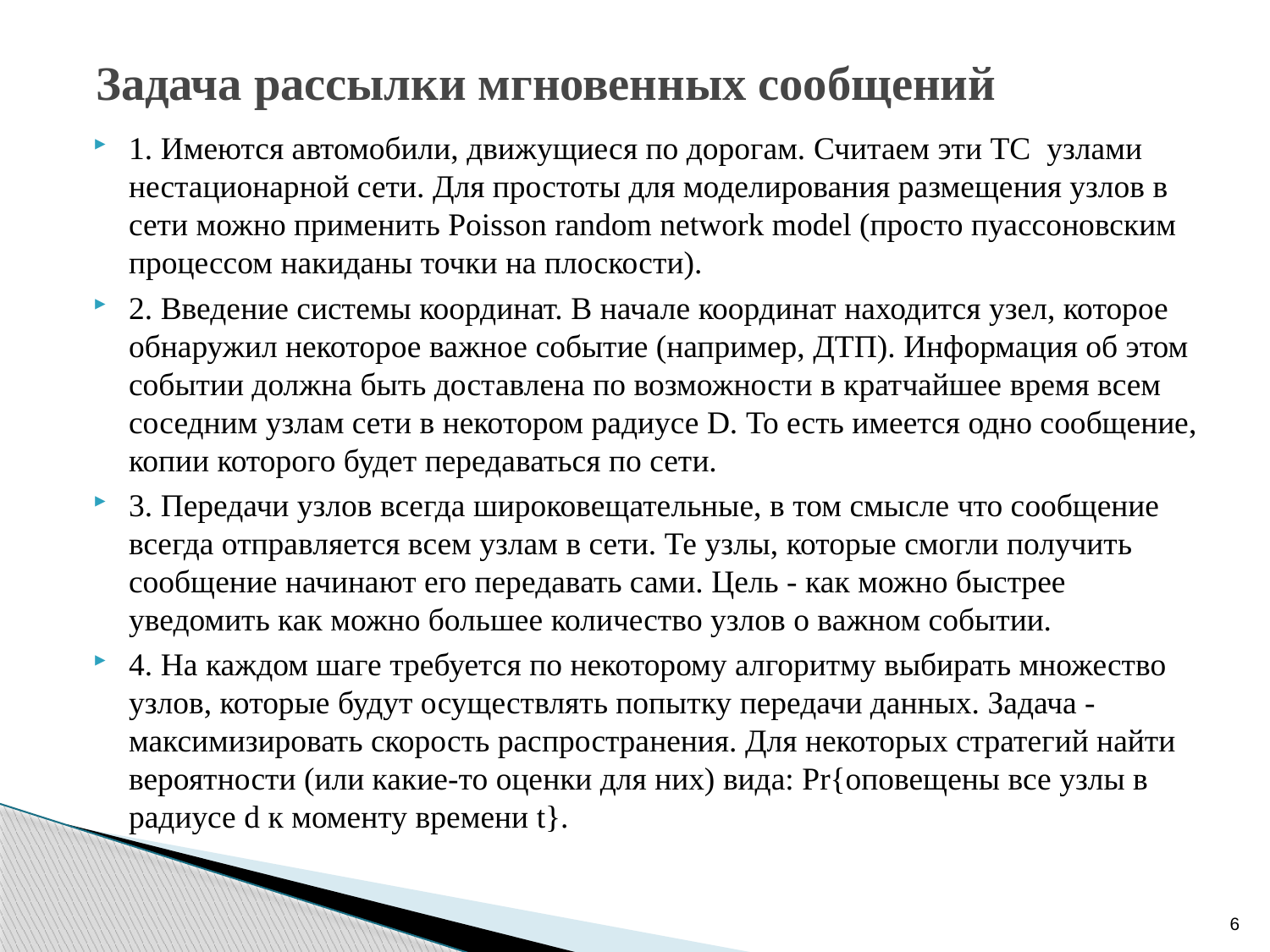

# Задача рассылки мгновенных сообщений
1. Имеются автомобили, движущиеся по дорогам. Считаем эти ТС  узлами нестационарной сети. Для простоты для моделирования размещения узлов в сети можно применить Poisson random network model (просто пуассоновским процессом накиданы точки на плоскости).
2. Введение системы координат. В начале координат находится узел, которое обнаружил некоторое важное событие (например, ДТП). Информация об этом событии должна быть доставлена по возможности в кратчайшее время всем соседним узлам сети в некотором радиусе D. То есть имеется одно сообщение, копии которого будет передаваться по сети.
3. Передачи узлов всегда широковещательные, в том смысле что сообщение всегда отправляется всем узлам в сети. Те узлы, которые смогли получить сообщение начинают его передавать сами. Цель - как можно быстрее уведомить как можно большее количество узлов о важном событии.
4. На каждом шаге требуется по некоторому алгоритму выбирать множество узлов, которые будут осуществлять попытку передачи данных. Задача -  максимизировать скорость распространения. Для некоторых стратегий найти вероятности (или какие-то оценки для них) вида: Pr{оповещены все узлы в радиусе d к моменту времени t}.

6